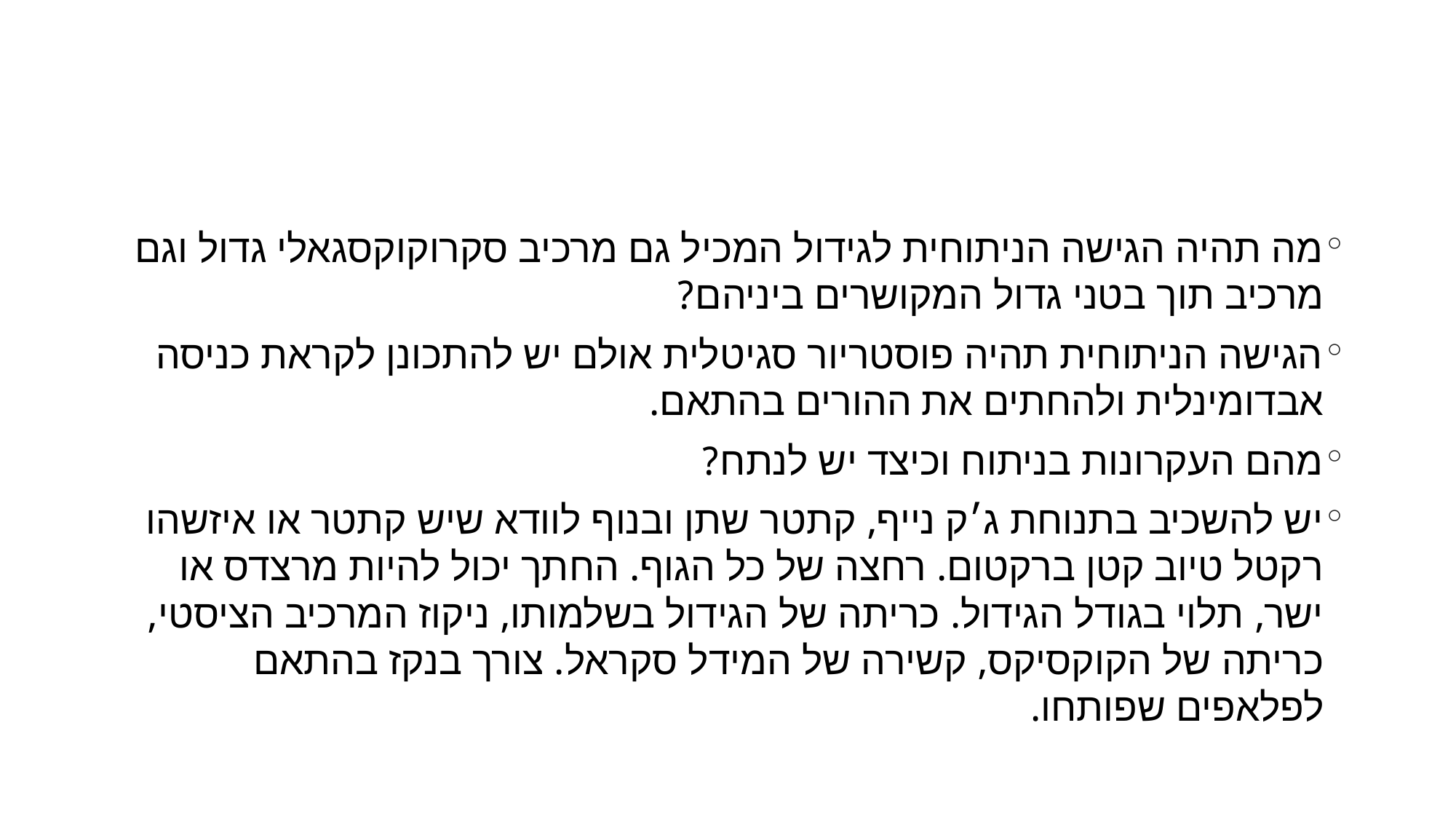

#
מה תהיה הגישה הניתוחית לגידול המכיל גם מרכיב סקרוקוקסגאלי גדול וגם מרכיב תוך בטני גדול המקושרים ביניהם?
הגישה הניתוחית תהיה פוסטריור סגיטלית אולם יש להתכונן לקראת כניסה אבדומינלית ולהחתים את ההורים בהתאם.
מהם העקרונות בניתוח וכיצד יש לנתח?
יש להשכיב בתנוחת ג׳ק נייף, קתטר שתן ובנוף לוודא שיש קתטר או איזשהו רקטל טיוב קטן ברקטום. רחצה של כל הגוף. החתך יכול להיות מרצדס או ישר, תלוי בגודל הגידול. כריתה של הגידול בשלמותו, ניקוז המרכיב הציסטי, כריתה של הקוקסיקס, קשירה של המידל סקראל. צורך בנקז בהתאם לפלאפים שפותחו.